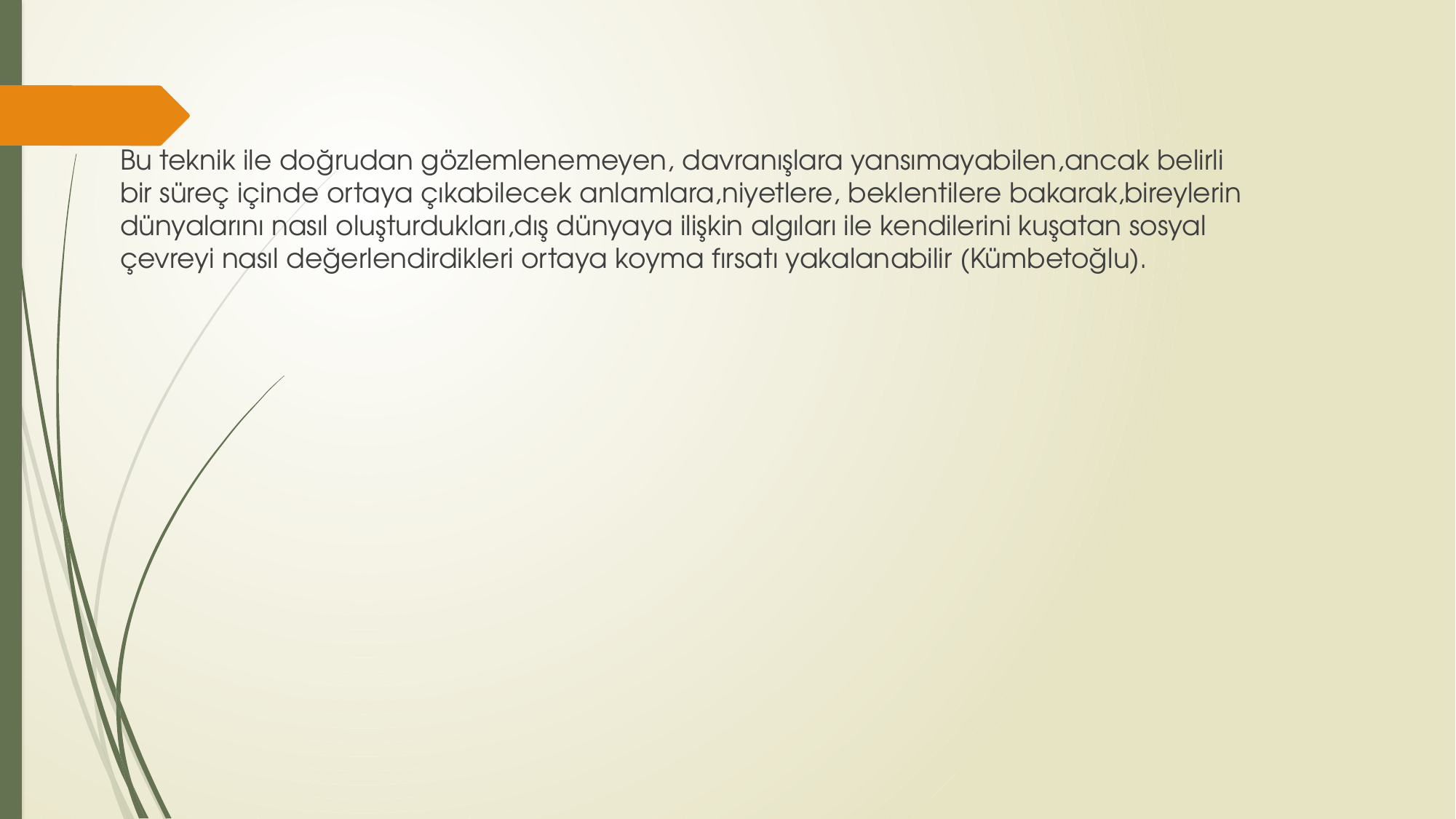

Bu teknik ile doğrudan gözlemlenemeyen, davranışlara yansımayabilen,ancak belirli bir süreç içinde ortaya çıkabilecek anlamlara,niyetlere, beklentilere bakarak,bireylerin dünyalarını nasıl oluşturdukları,dış dünyaya ilişkin algıları ile kendilerini kuşatan sosyal çevreyi nasıl değerlendirdikleri ortaya koyma fırsatı yakalanabilir (Kümbetoğlu).